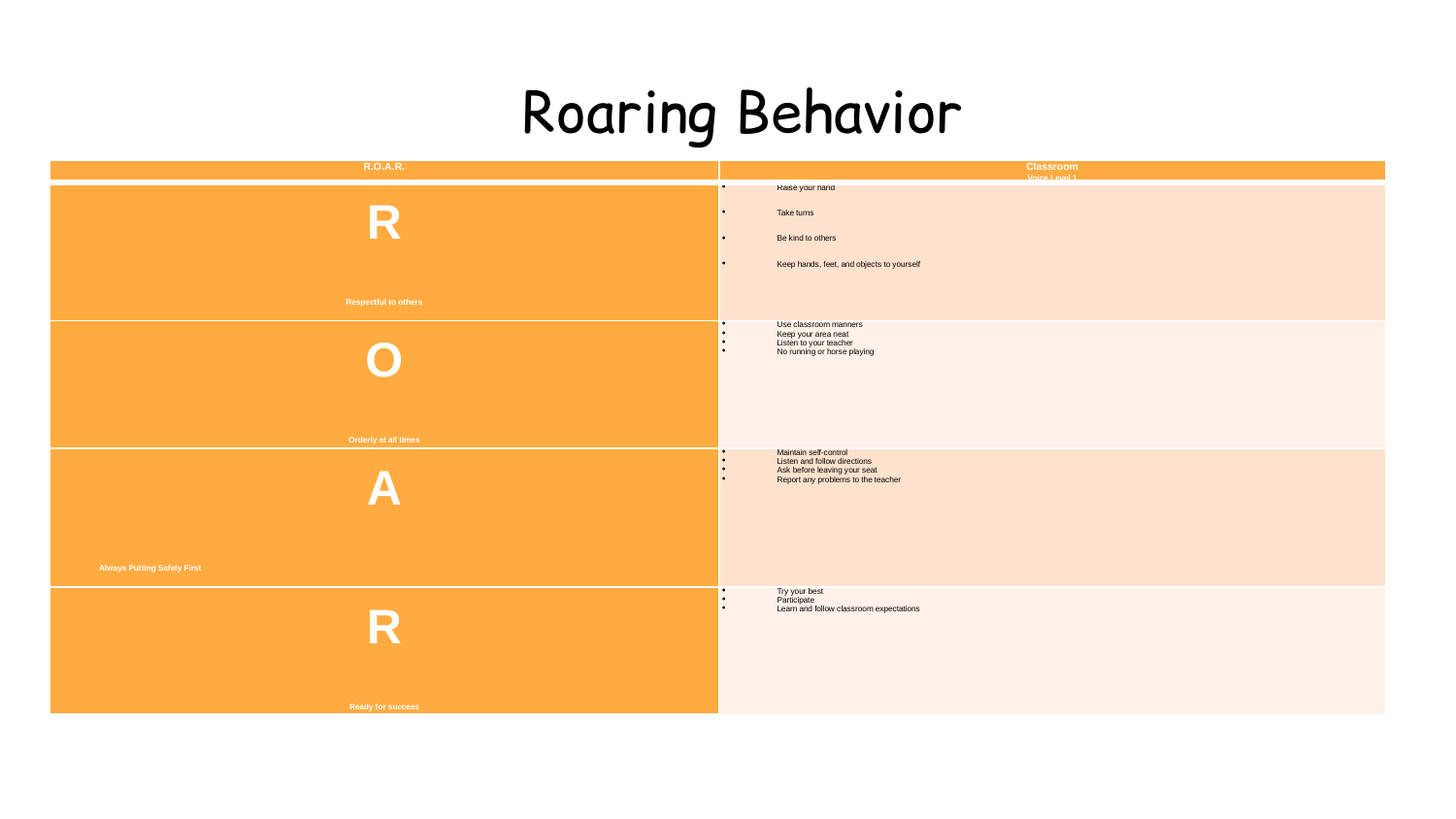

# Roaring Behavior

| R.O.A.R. | Classroom Voice Level 1 |
| --- | --- |
| R           Respectful to others | Raise your hand Take turns Be kind to others Keep hands, feet, and objects to yourself |
| O           Orderly at all times | Use classroom manners Keep your area neat Listen to your teacher No running or horse playing |
| A           Always Putting Safety First | Maintain self-control Listen and follow directions Ask before leaving your seat Report any problems to the teacher |
| R           Ready for success | Try your best Participate Learn and follow classroom expectations |